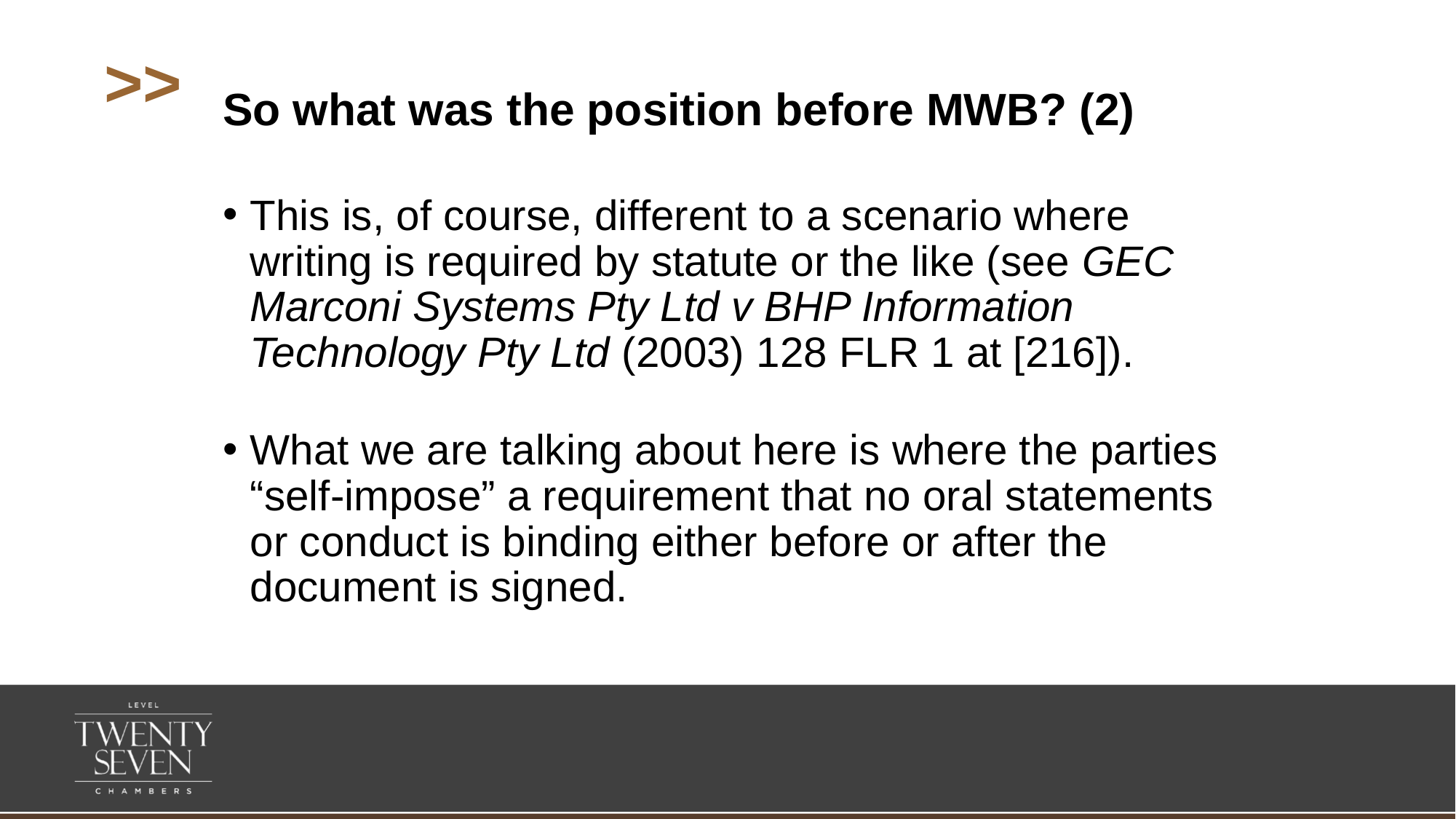

# So what was the position before MWB? (2)
This is, of course, different to a scenario where writing is required by statute or the like (see GEC Marconi Systems Pty Ltd v BHP Information Technology Pty Ltd (2003) 128 FLR 1 at [216]).
What we are talking about here is where the parties “self-impose” a requirement that no oral statements or conduct is binding either before or after the document is signed.